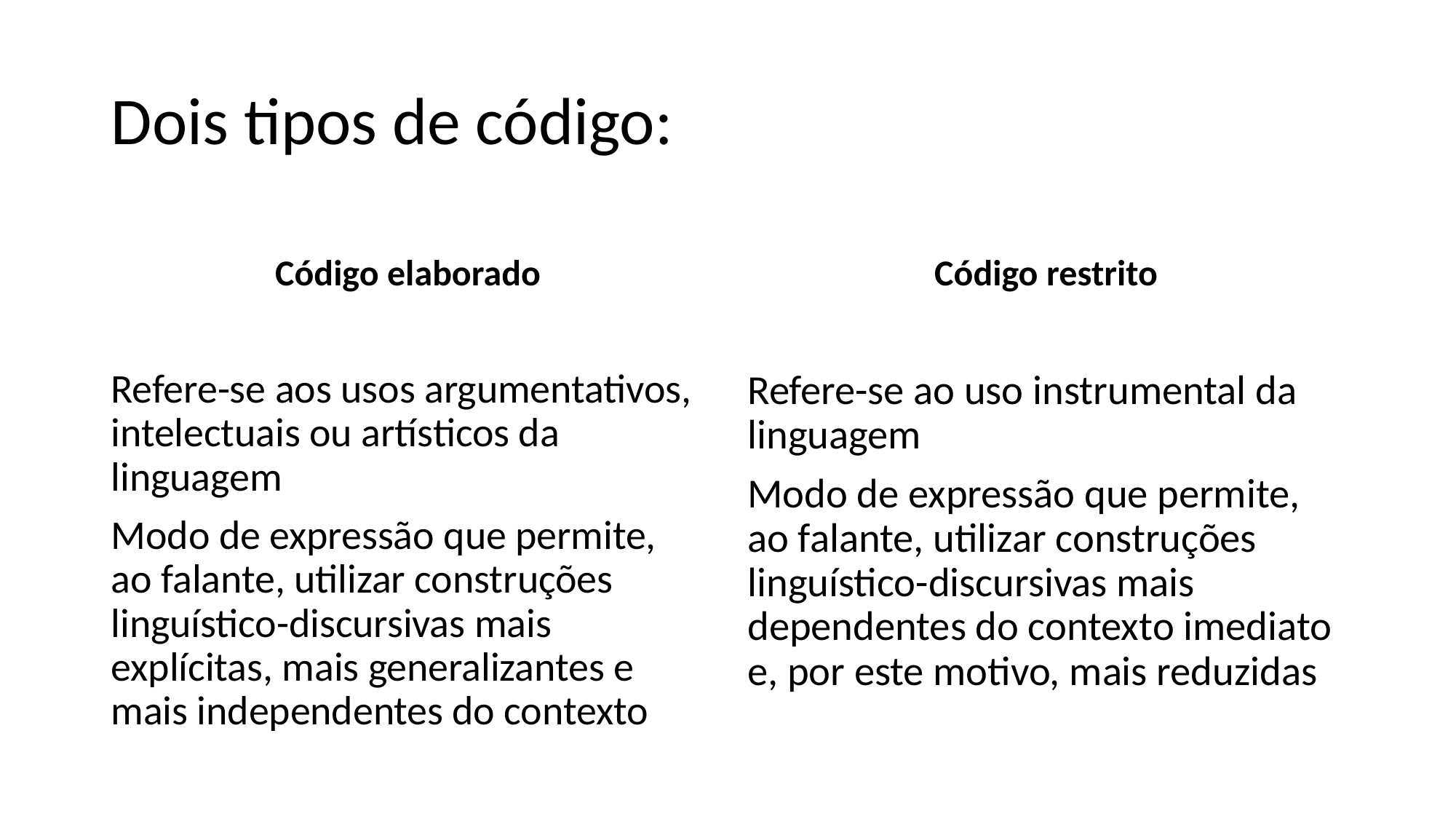

# Dois tipos de código:
Código elaborado
Código restrito

Refere-se aos usos argumentativos, intelectuais ou artísticos da linguagem
Modo de expressão que permite, ao falante, utilizar construções linguístico-discursivas mais explícitas, mais generalizantes e mais independentes do contexto

Refere-se ao uso instrumental da linguagem
Modo de expressão que permite, ao falante, utilizar construções linguístico-discursivas mais dependentes do contexto imediato e, por este motivo, mais reduzidas